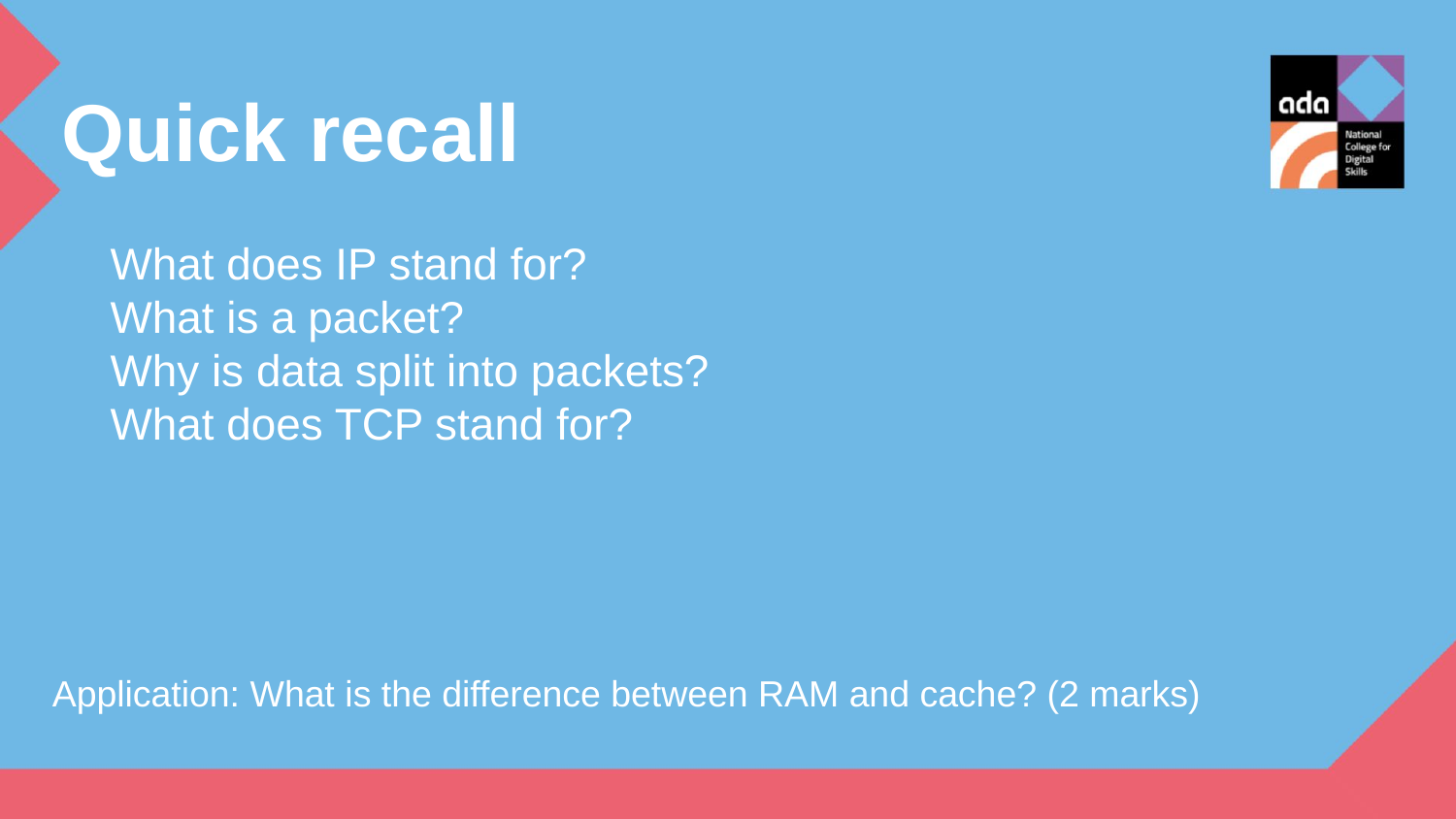

Quick recall
What does IP stand for?
What is a packet?
Why is data split into packets?
What does TCP stand for?
Application: What is the difference between RAM and cache? (2 marks)